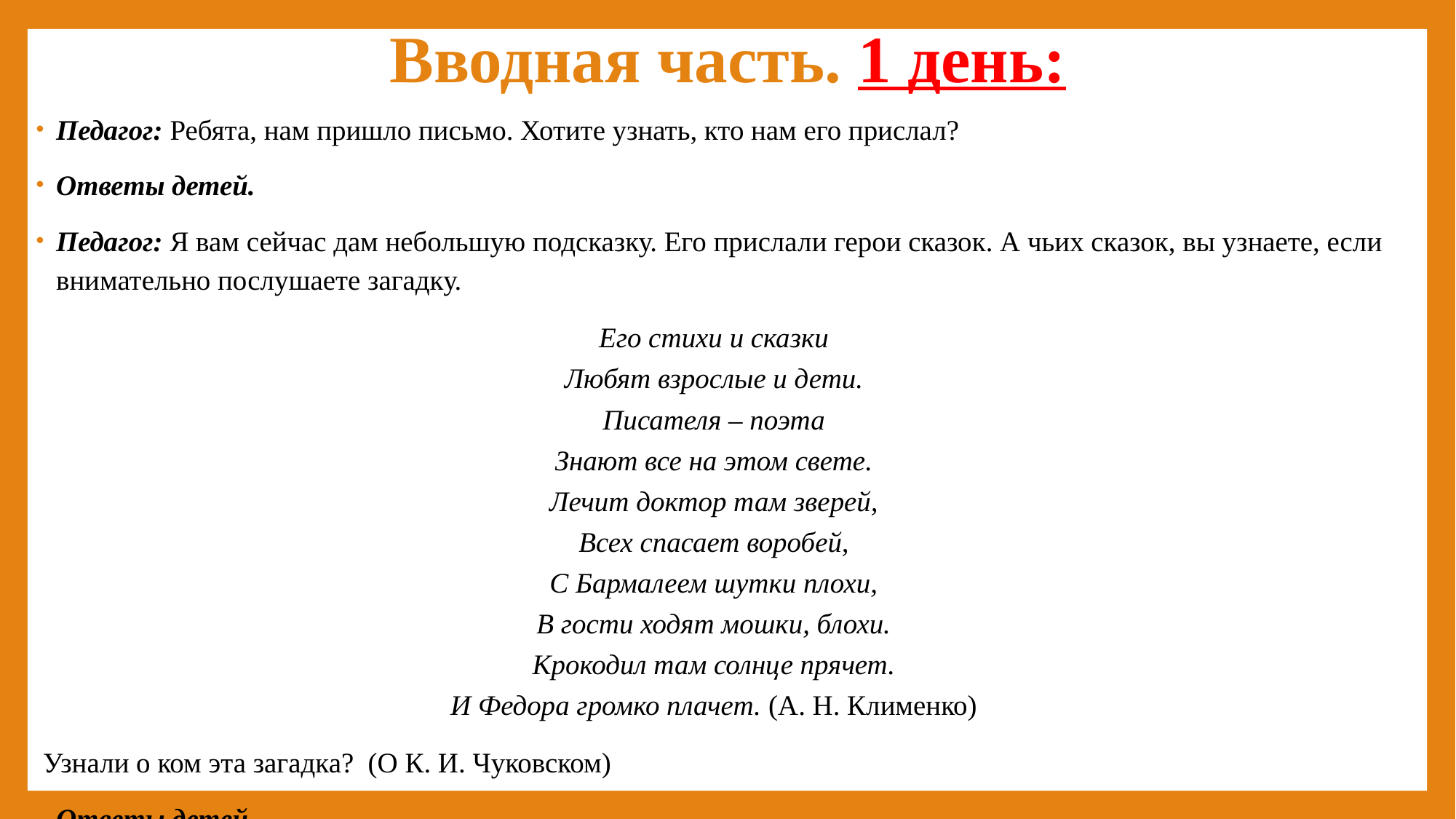

# Вводная часть. 1 день:
Педагог: Ребята, нам пришло письмо. Хотите узнать, кто нам его прислал?
Ответы детей.
Педагог: Я вам сейчас дам небольшую подсказку. Его прислали герои сказок. А чьих сказок, вы узнаете, если внимательно послушаете загадку.
Его стихи и сказки
Любят взрослые и дети.
Писателя – поэта
Знают все на этом свете.
Лечит доктор там зверей,
Всех спасает воробей,
С Бармалеем шутки плохи,
В гости ходят мошки, блохи.
Крокодил там солнце прячет.
И Федора громко плачет. (А. Н. Клименко)
 Узнали о ком эта загадка?  (О К. И. Чуковском)
Ответы детей.